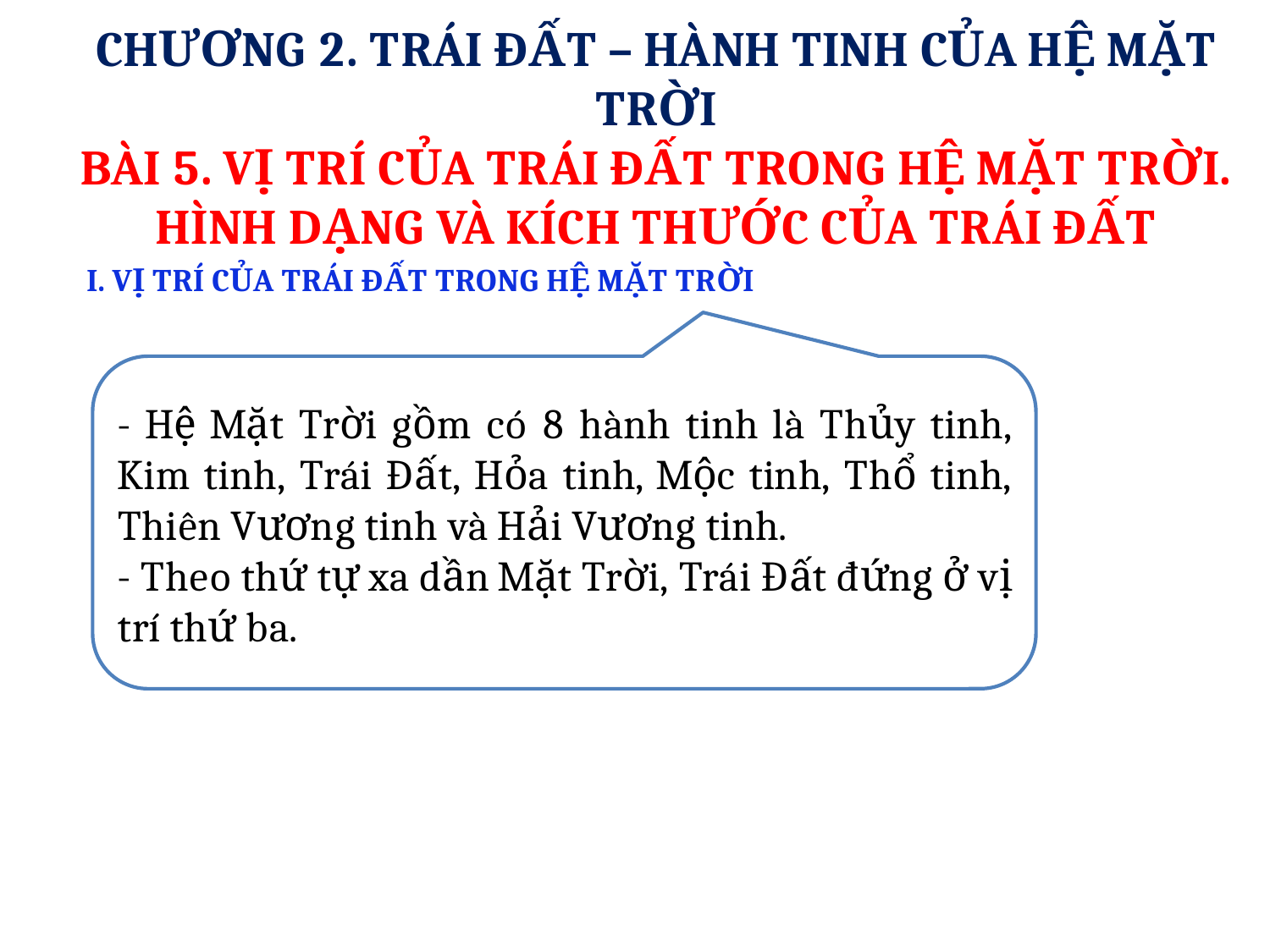

CHƯƠNG 2. TRÁI ĐẤT – HÀNH TINH CỦA HỆ MẶT TRỜI
BÀI 5. VỊ TRÍ CỦA TRÁI ĐẤT TRONG HỆ MẶT TRỜI.
HÌNH DẠNG VÀ KÍCH THƯỚC CỦA TRÁI ĐẤT
I. VỊ TRÍ CỦA TRÁI ĐẤT TRONG HỆ MẶT TRỜI

- Hệ Mặt Trời gồm có 8 hành tinh là Thủy tinh, Kim tinh, Trái Đất, Hỏa tinh, Mộc tinh, Thổ tinh, Thiên Vương tinh và Hải Vương tinh.
- Theo thứ tự xa dần Mặt Trời, Trái Đất đứng ở vị trí thứ ba.